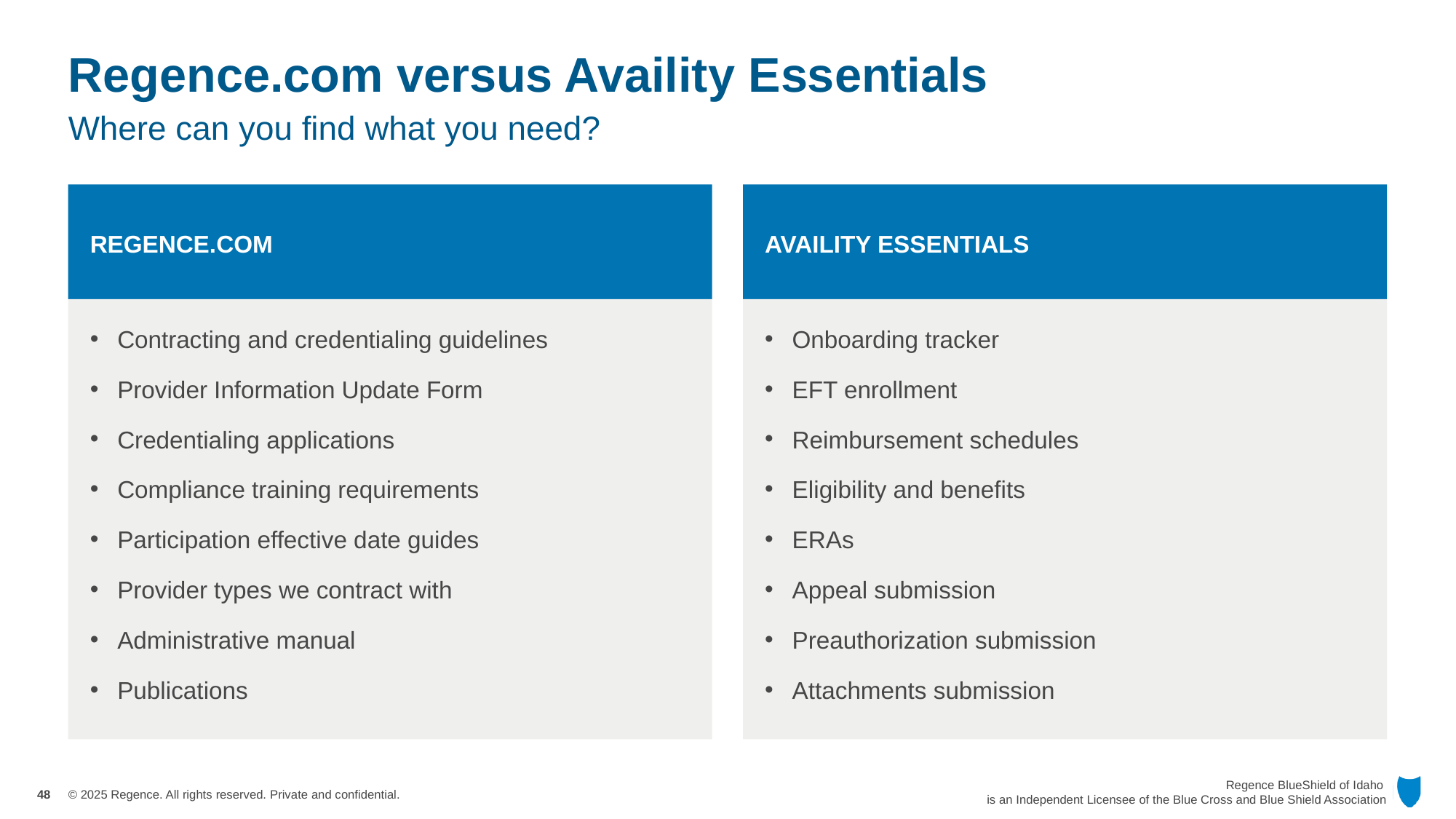

# Regence.com versus Availity Essentials
Where can you find what you need?
REGENCE.COM
AVAILITY ESSENTIALS
Contracting and credentialing guidelines
Provider Information Update Form
Credentialing applications
Compliance training requirements
Participation effective date guides
Provider types we contract with
Administrative manual
Publications
Onboarding tracker
EFT enrollment
Reimbursement schedules
Eligibility and benefits
ERAs
Appeal submission
Preauthorization submission
Attachments submission
48